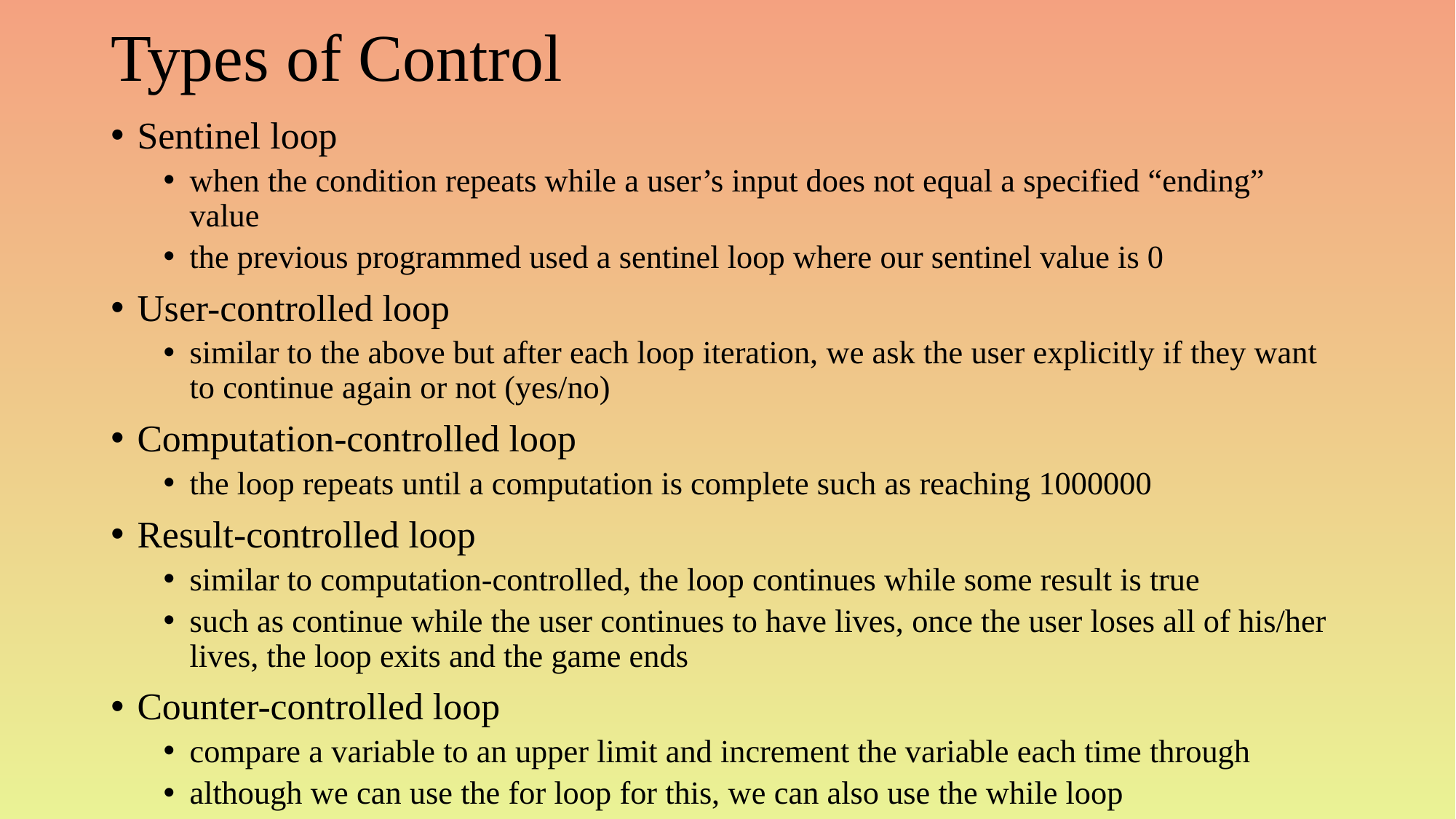

# Types of Control
Sentinel loop
when the condition repeats while a user’s input does not equal a specified “ending” value
the previous programmed used a sentinel loop where our sentinel value is 0
User-controlled loop
similar to the above but after each loop iteration, we ask the user explicitly if they want to continue again or not (yes/no)
Computation-controlled loop
the loop repeats until a computation is complete such as reaching 1000000
Result-controlled loop
similar to computation-controlled, the loop continues while some result is true
such as continue while the user continues to have lives, once the user loses all of his/her lives, the loop exits and the game ends
Counter-controlled loop
compare a variable to an upper limit and increment the variable each time through
although we can use the for loop for this, we can also use the while loop